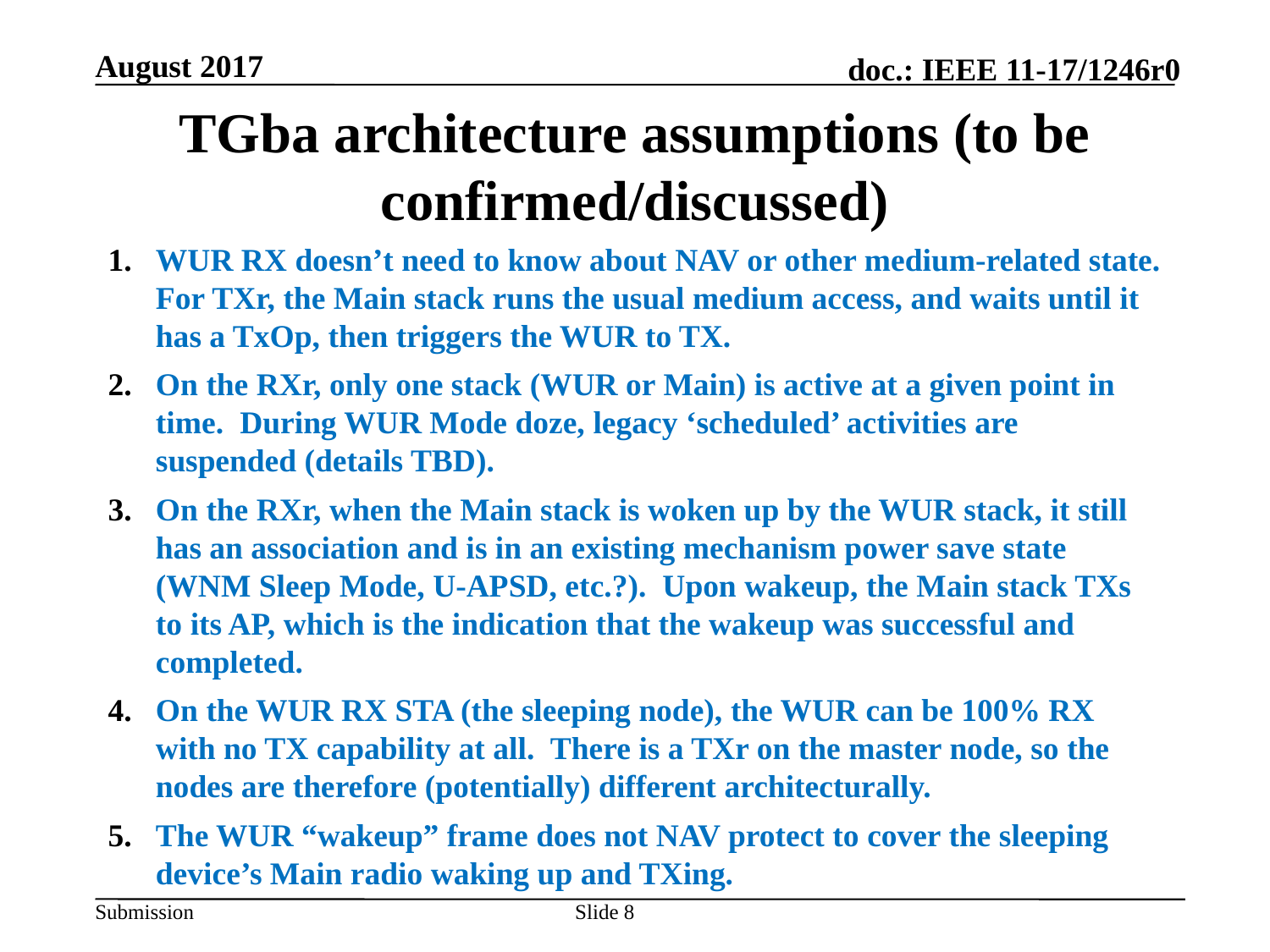

# TGba architecture assumptions (to be confirmed/discussed)
WUR RX doesn’t need to know about NAV or other medium-related state. For TXr, the Main stack runs the usual medium access, and waits until it has a TxOp, then triggers the WUR to TX.
On the RXr, only one stack (WUR or Main) is active at a given point in time.  During WUR Mode doze, legacy ‘scheduled’ activities are suspended (details TBD).
On the RXr, when the Main stack is woken up by the WUR stack, it still has an association and is in an existing mechanism power save state (WNM Sleep Mode, U-APSD, etc.?).  Upon wakeup, the Main stack TXs to its AP, which is the indication that the wakeup was successful and completed.
On the WUR RX STA (the sleeping node), the WUR can be 100% RX with no TX capability at all.  There is a TXr on the master node, so the nodes are therefore (potentially) different architecturally.
The WUR “wakeup” frame does not NAV protect to cover the sleeping device’s Main radio waking up and TXing.